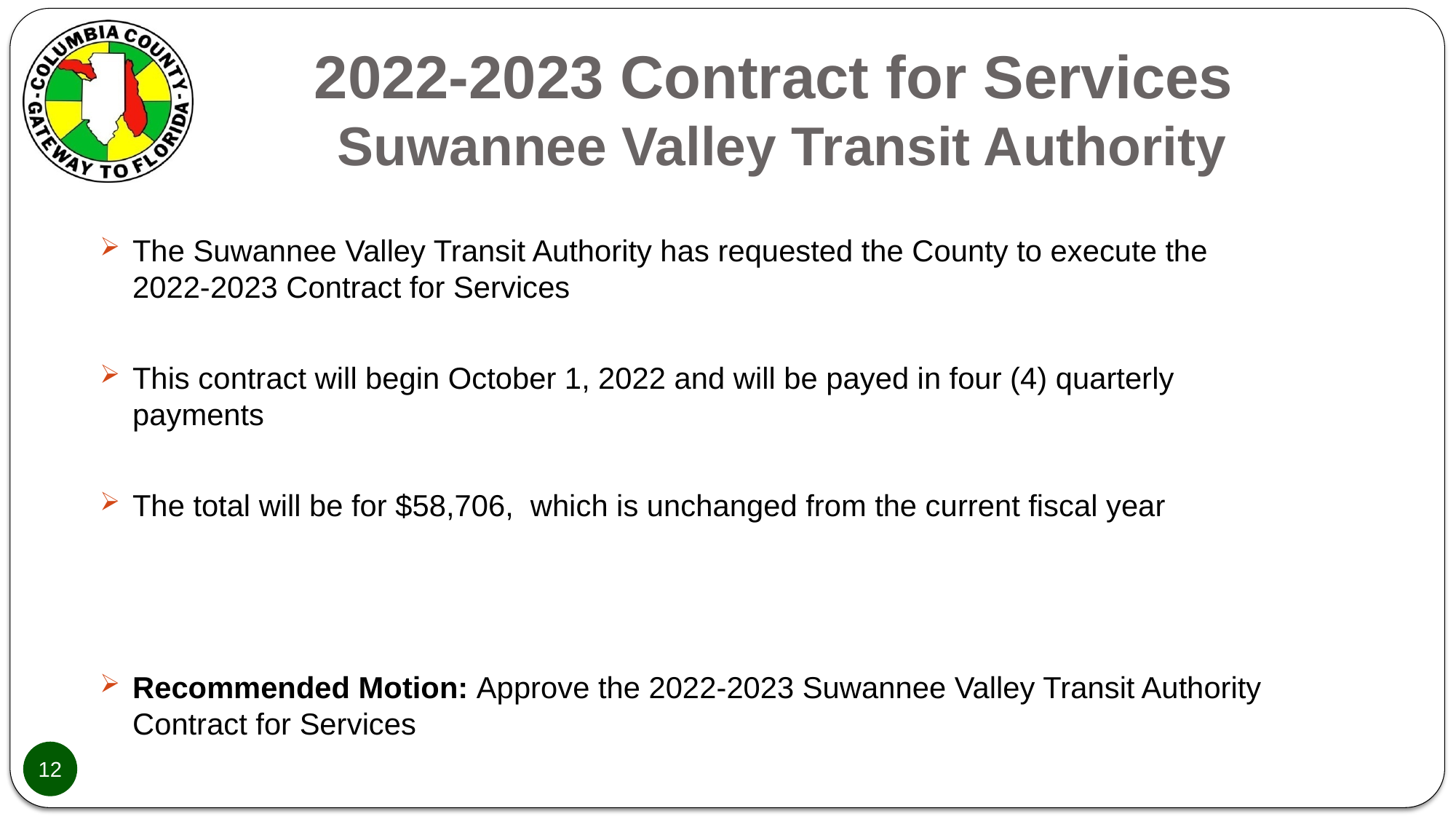

# 2022-2023 Contract for Services Suwannee Valley Transit Authority
The Suwannee Valley Transit Authority has requested the County to execute the 2022-2023 Contract for Services

This contract will begin October 1, 2022 and will be payed in four (4) quarterly payments

The total will be for $58,706,  which is unchanged from the current fiscal year

Recommended Motion: Approve the 2022-2023 Suwannee Valley Transit Authority Contract for Services
12